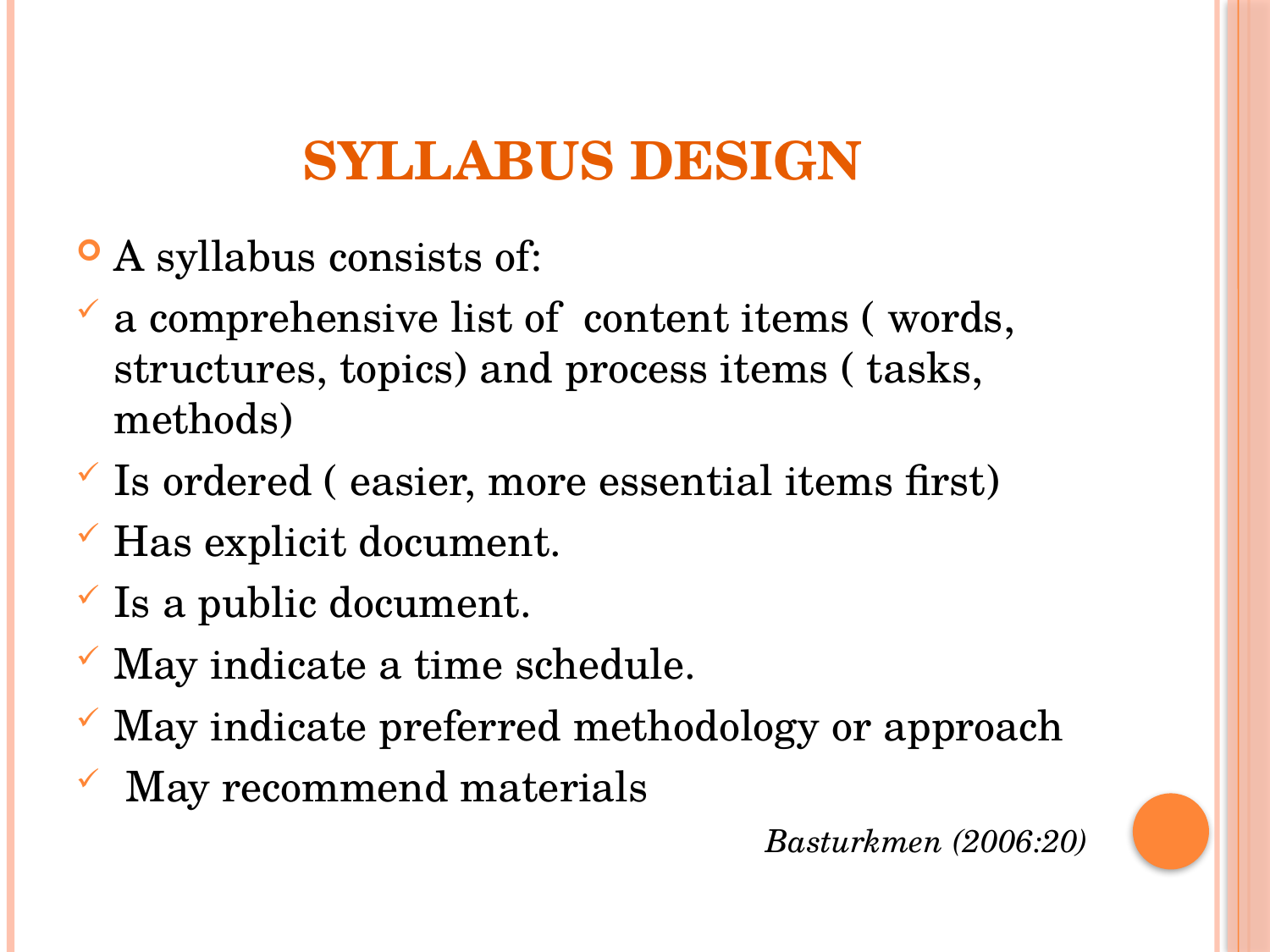

# Syllabus Design
A syllabus consists of:
a comprehensive list of  content items ( words, structures, topics) and process items ( tasks, methods)
Is ordered ( easier, more essential items first)
Has explicit document.
Is a public document.
May indicate a time schedule.
May indicate preferred methodology or approach
 May recommend materials
Basturkmen (2006:20)